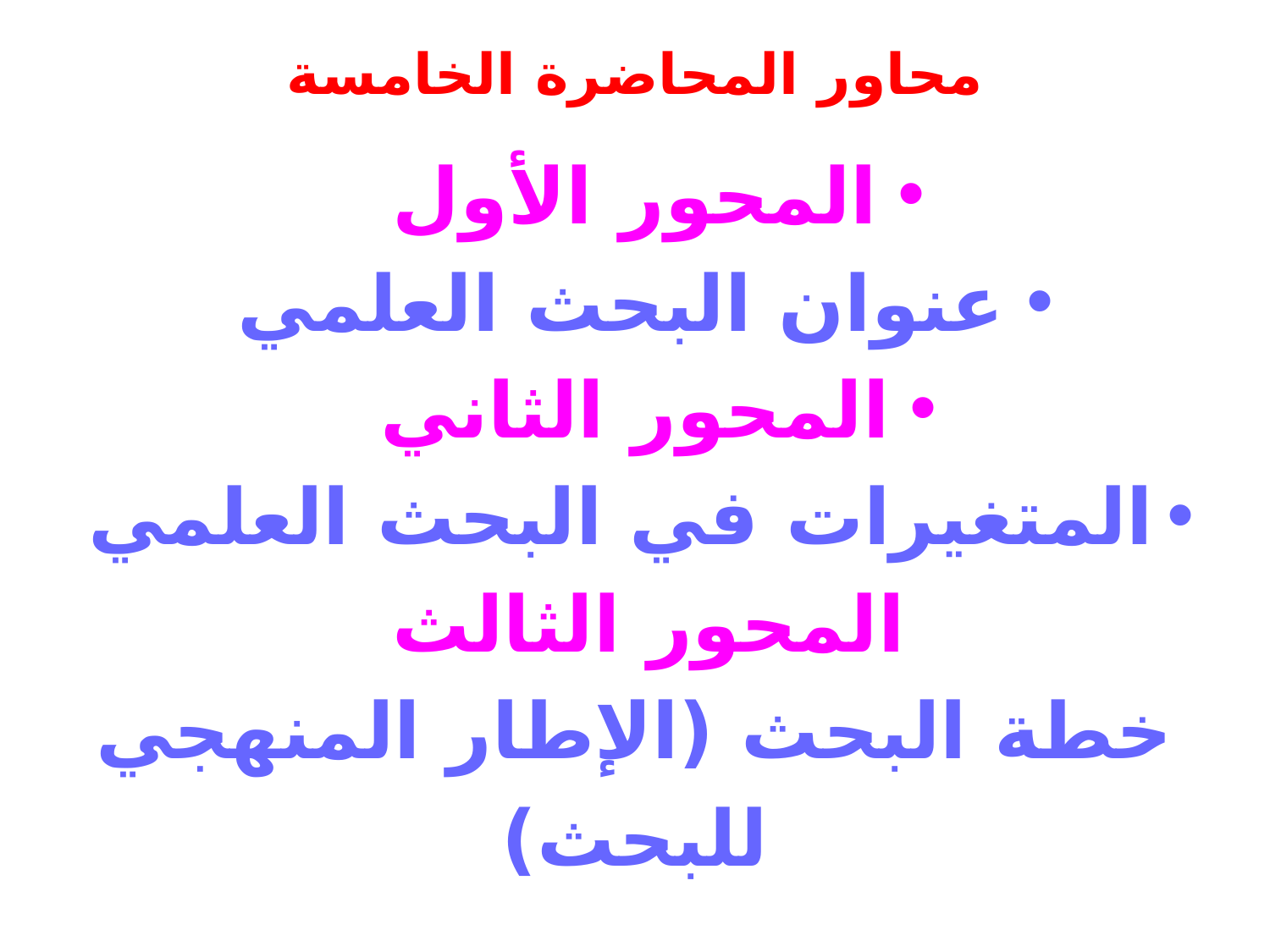

# محاور المحاضرة الخامسة
المحور الأول
عنوان البحث العلمي
المحور الثاني
المتغيرات في البحث العلمي
المحور الثالث
خطة البحث (الإطار المنهجي للبحث)